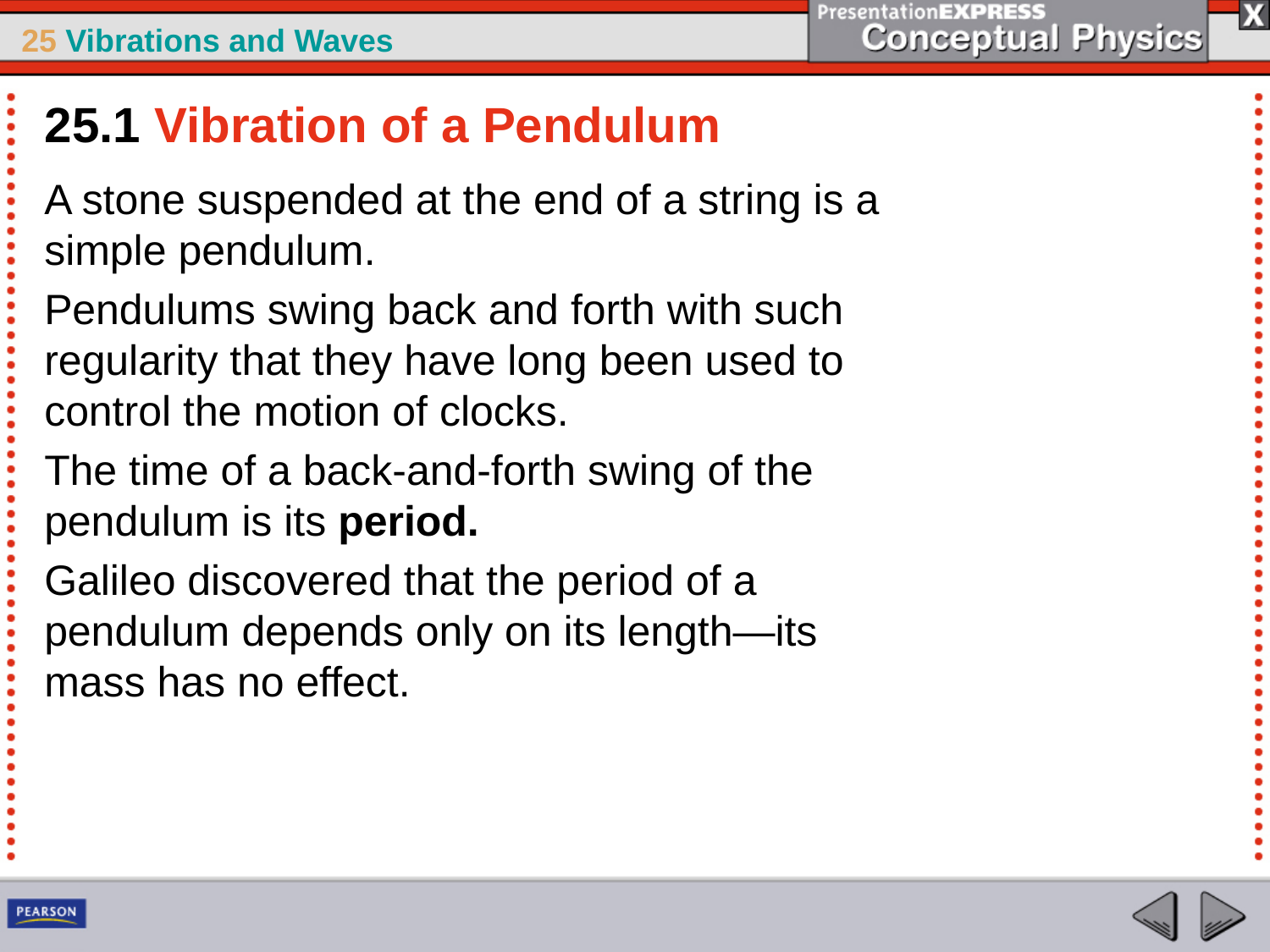

25.1 Vibration of a Pendulum
A stone suspended at the end of a string is a simple pendulum.
Pendulums swing back and forth with such regularity that they have long been used to control the motion of clocks.
The time of a back-and-forth swing of the pendulum is its period.
Galileo discovered that the period of a pendulum depends only on its length—its mass has no effect.